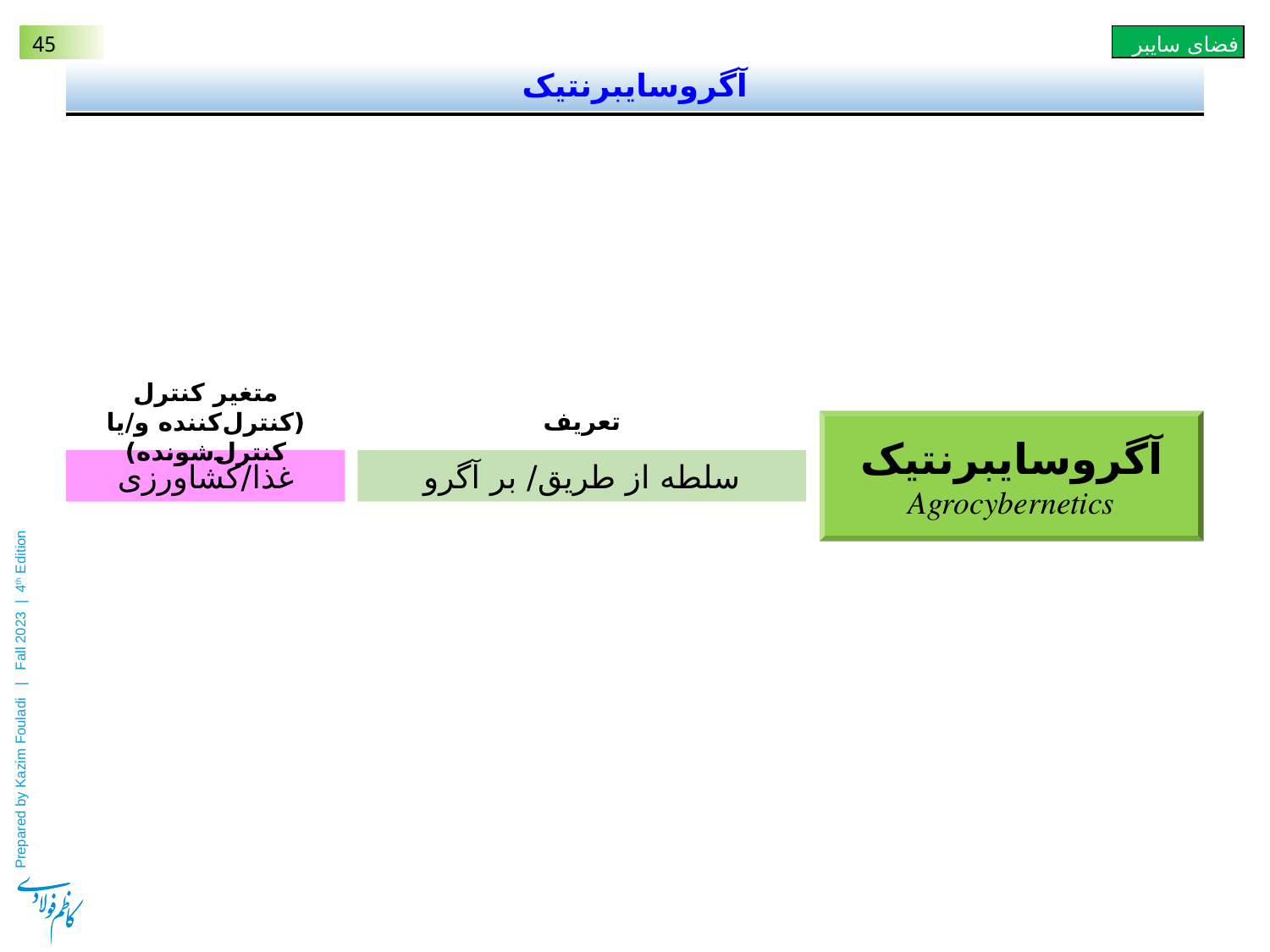

# آگروسایبرنتیک

متغیر کنترل
(کنترل‌کننده و/یا کنترل‌شونده)
تعریف
آگروسایبرنتیک
Agrocybernetics
غذا/کشاورزی
سلطه از طریق/ بر آگرو